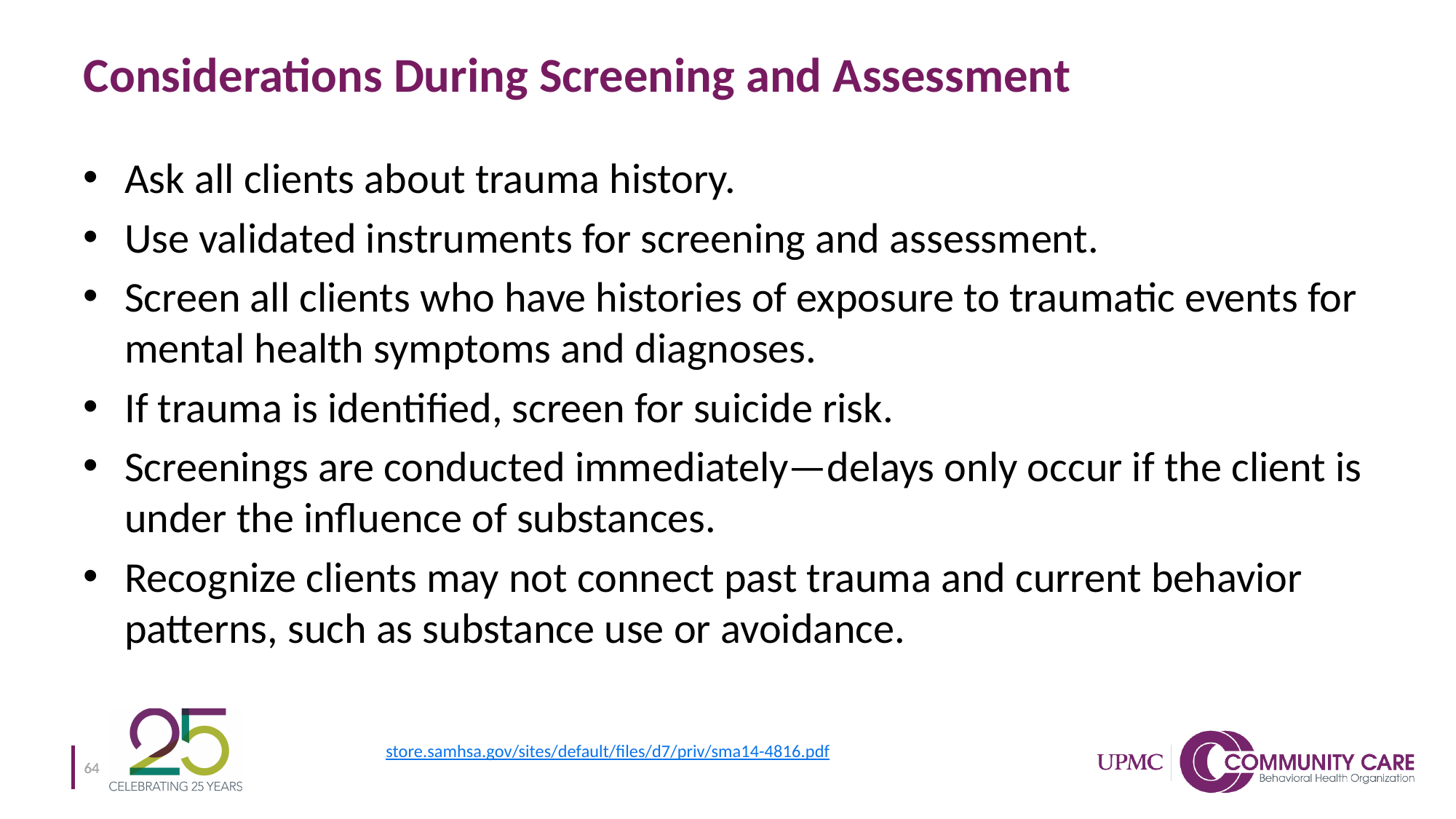

# Considerations During Screening and Assessment
Ask all clients about trauma history.
Use validated instruments for screening and assessment.
Screen all clients who have histories of exposure to traumatic events for mental health symptoms and diagnoses.
If trauma is identified, screen for suicide risk.
Screenings are conducted immediately—delays only occur if the client is under the influence of substances.
Recognize clients may not connect past trauma and current behavior patterns, such as substance use or avoidance.
store.samhsa.gov/sites/default/files/d7/priv/sma14-4816.pdf
64